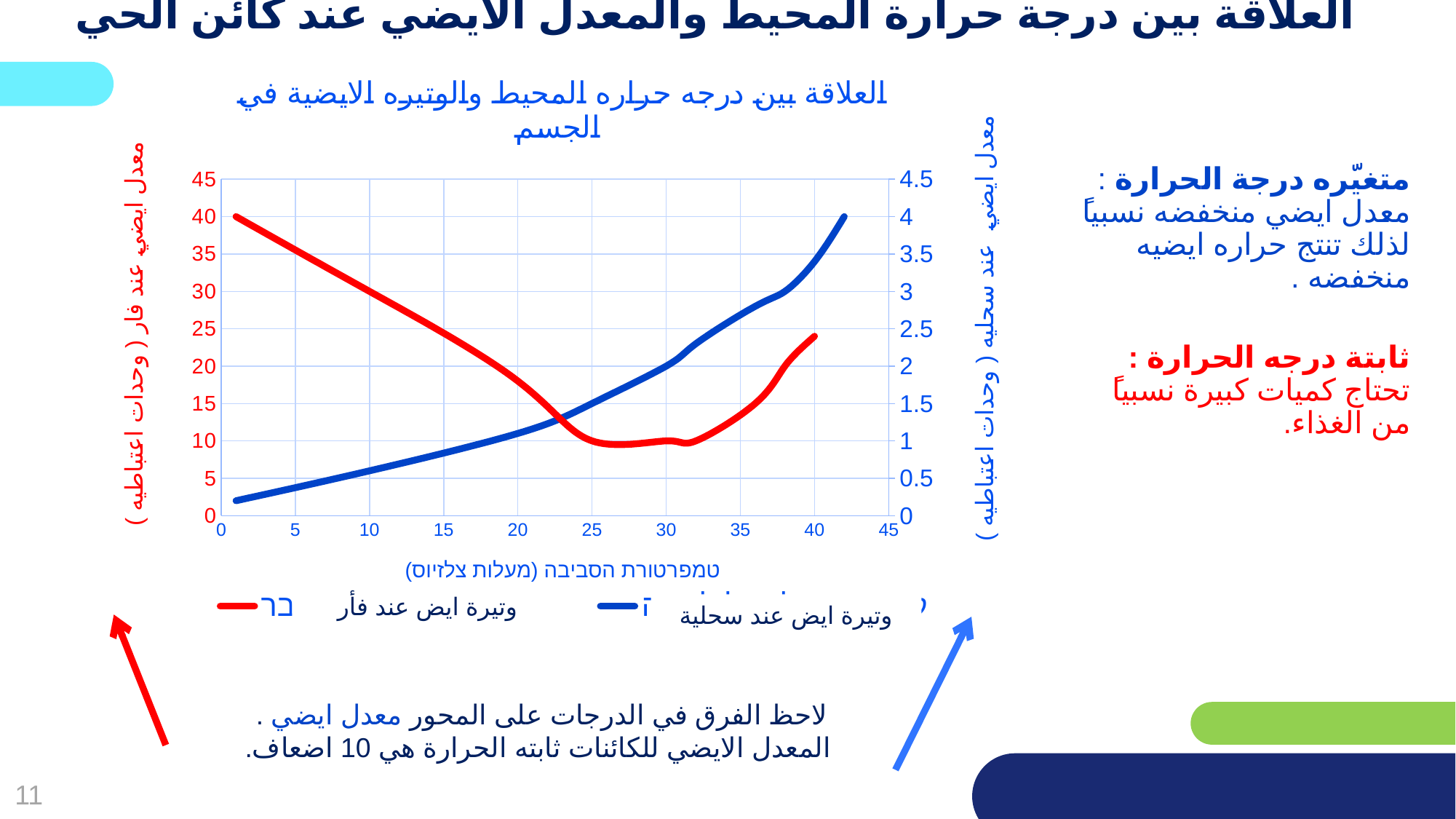

# العلاقة بين درجة حرارة المحيط والمعدل الأيضي عند كائن الحي

### Chart: العلاقة بين درجه حراره المحيط والوتيره الايضية في الجسم

| Category | קצב מטבולי של עכבר | קצב מטבולי של לטאה |
|---|---|---|
متغيّره درجة الحرارة : معدل ايضي منخفضه نسبياً لذلك تنتج حراره ايضيه منخفضه .
ثابتة درجه الحرارة : تحتاج كميات كبيرة نسبياً من الغذاء.
وتيرة ايض عند فأر
وتيرة ايض عند سحلية

لاحظ الفرق في الدرجات على المحور معدل ايضي .
 المعدل الايضي للكائنات ثابته الحرارة هي 10 اضعاف.